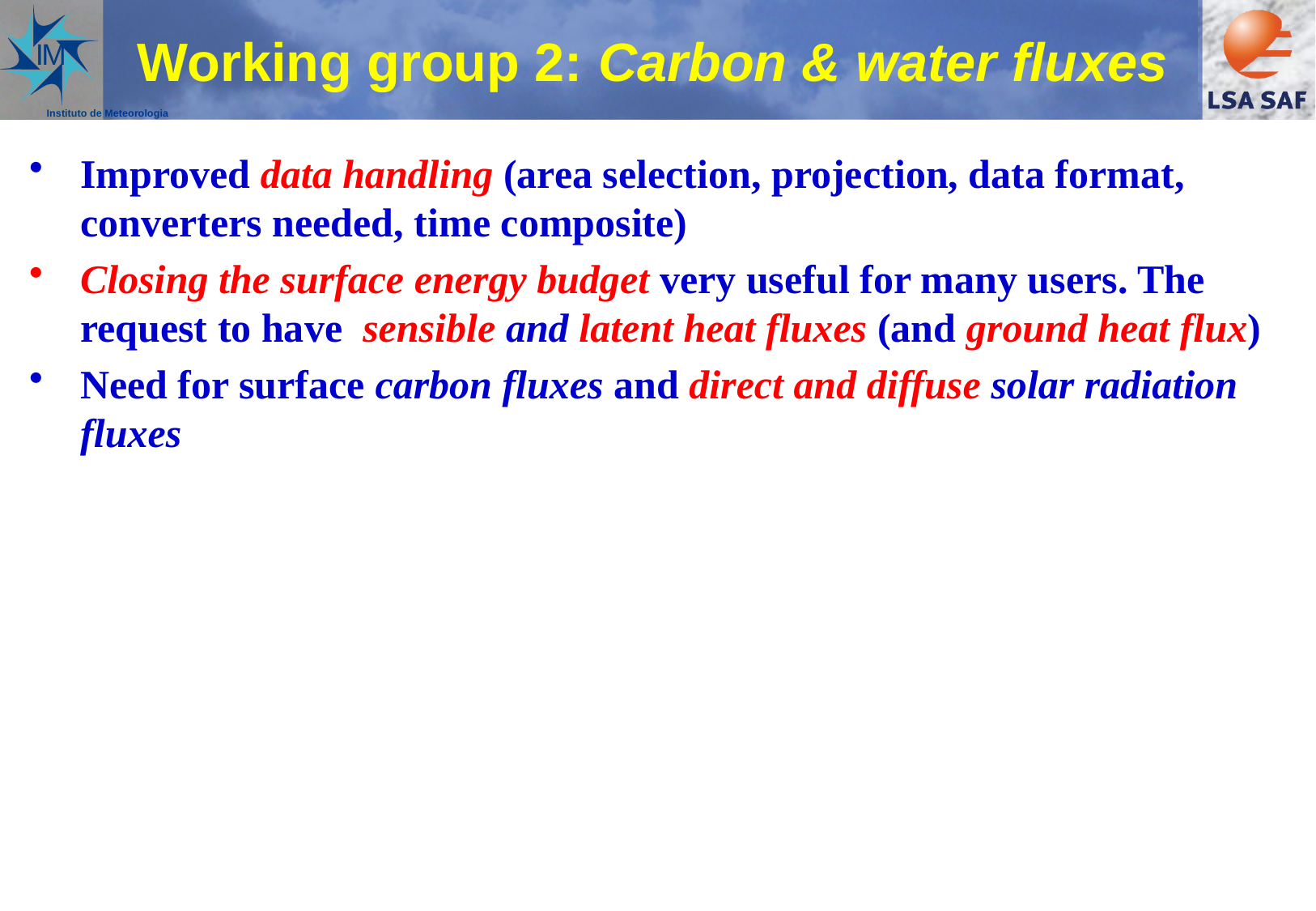

# Working group 2: Carbon & water fluxes
Improved data handling (area selection, projection, data format, converters needed, time composite)
Closing the surface energy budget very useful for many users. The request to have  sensible and latent heat fluxes (and ground heat flux)
Need for surface carbon fluxes and direct and diffuse solar radiation fluxes